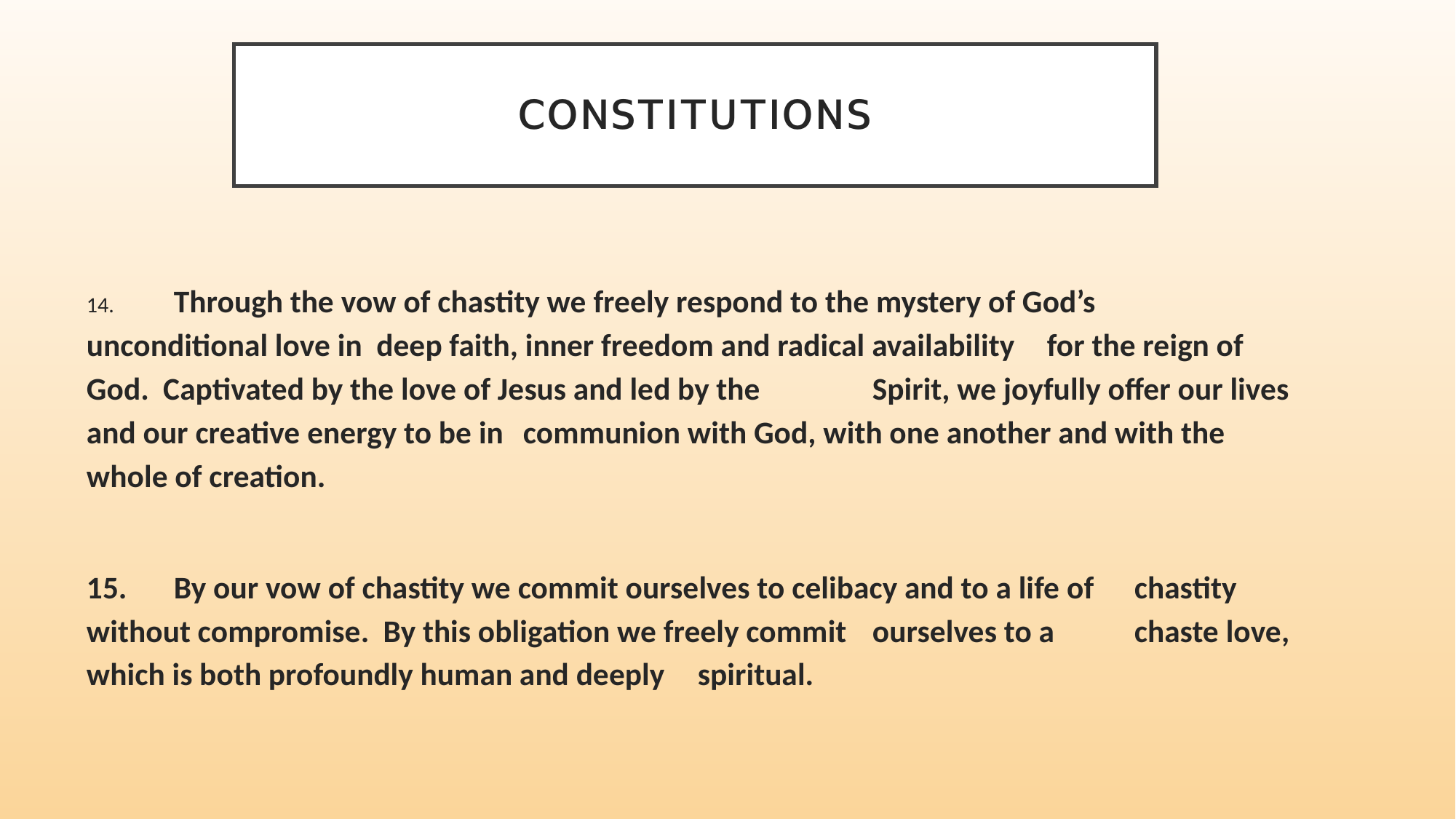

# Constitutions
14. 	Through the vow of chastity we freely respond to the mystery of God’s 	unconditional love in  deep faith, inner freedom and radical availability 	for the reign of God.  Captivated by the love of Jesus and led by the  		Spirit, we joyfully offer our lives and our creative energy to be in 	communion with God, with one another and with the whole of creation.

15. 	By our vow of chastity we commit ourselves to celibacy and to a life of 	chastity  without compromise.  By this obligation we freely commit 	ourselves to a 	chaste love, which is both profoundly human and deeply   	spiritual.